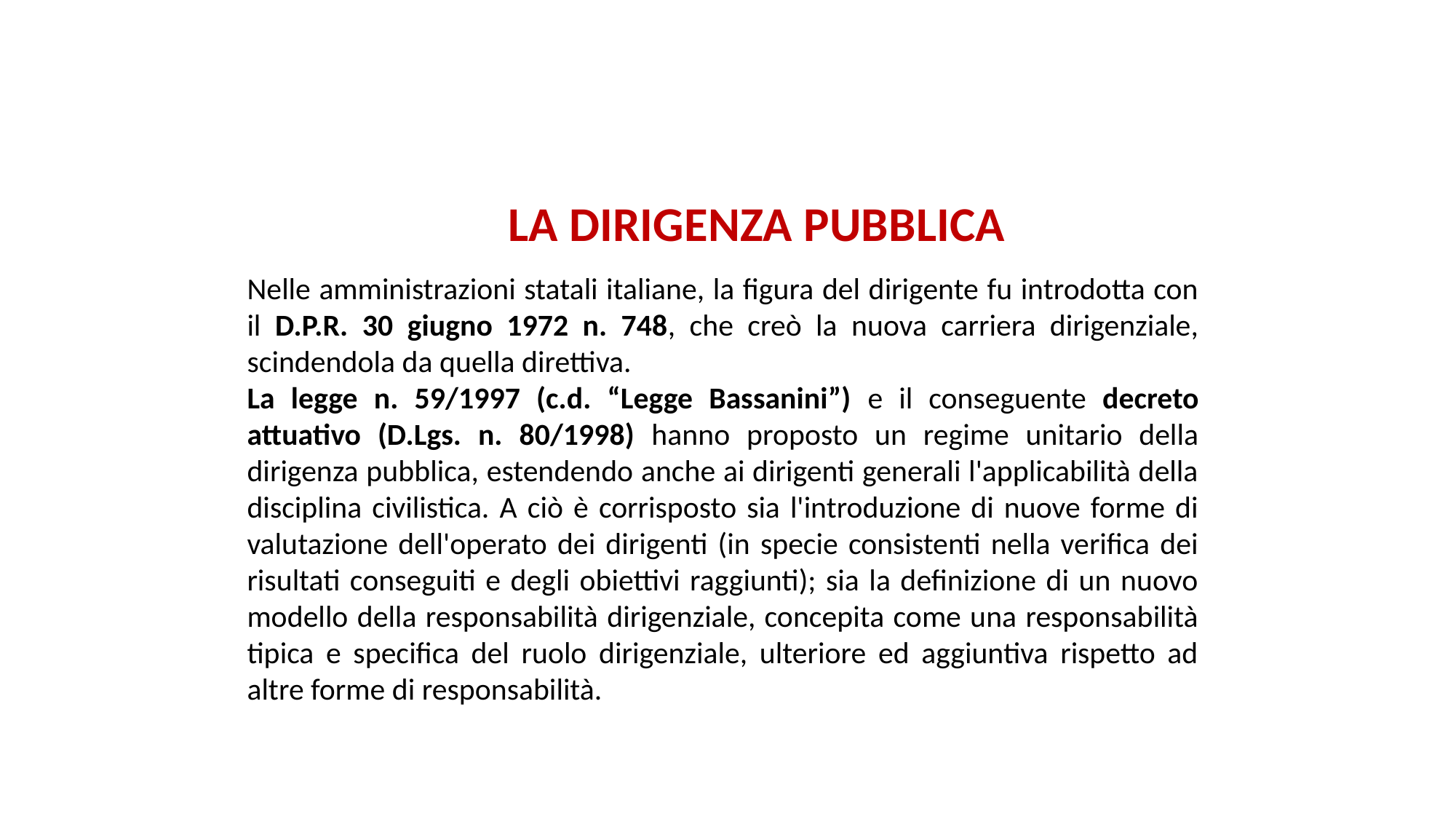

# LA DIRIGENZA PUBBLICA
Nelle amministrazioni statali italiane, la figura del dirigente fu introdotta con il D.P.R. 30 giugno 1972 n. 748, che creò la nuova carriera dirigenziale, scindendola da quella direttiva.
La legge n. 59/1997 (c.d. “Legge Bassanini”) e il conseguente decreto attuativo (D.Lgs. n. 80/1998) hanno proposto un regime unitario della dirigenza pubblica, estendendo anche ai dirigenti generali l'applicabilità della disciplina civilistica. A ciò è corrisposto sia l'introduzione di nuove forme di valutazione dell'operato dei dirigenti (in specie consistenti nella verifica dei risultati conseguiti e degli obiettivi raggiunti); sia la definizione di un nuovo modello della responsabilità dirigenziale, concepita come una responsabilità tipica e specifica del ruolo dirigenziale, ulteriore ed aggiuntiva rispetto ad altre forme di responsabilità.